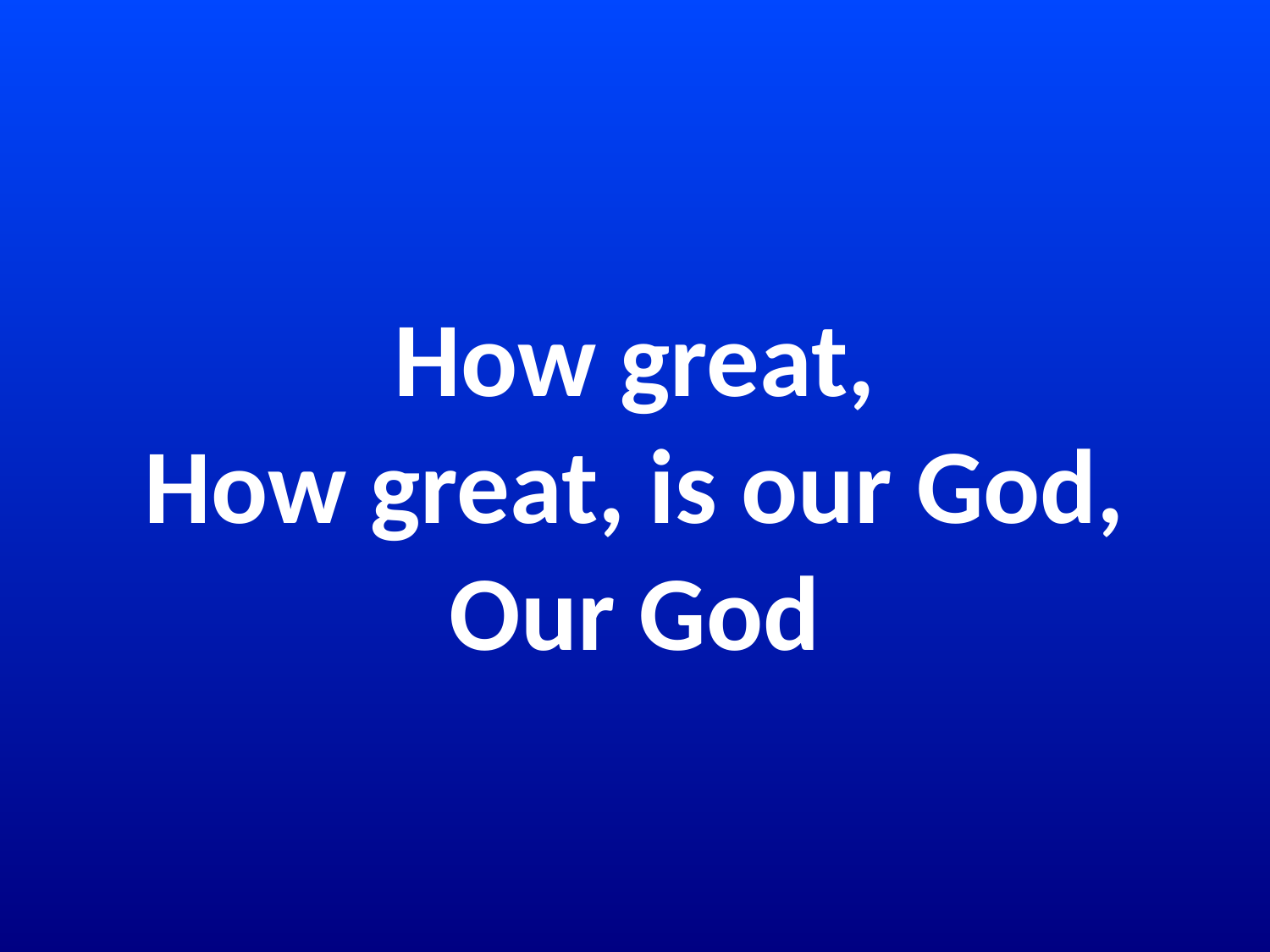

# How great, How great, is our God, Our God